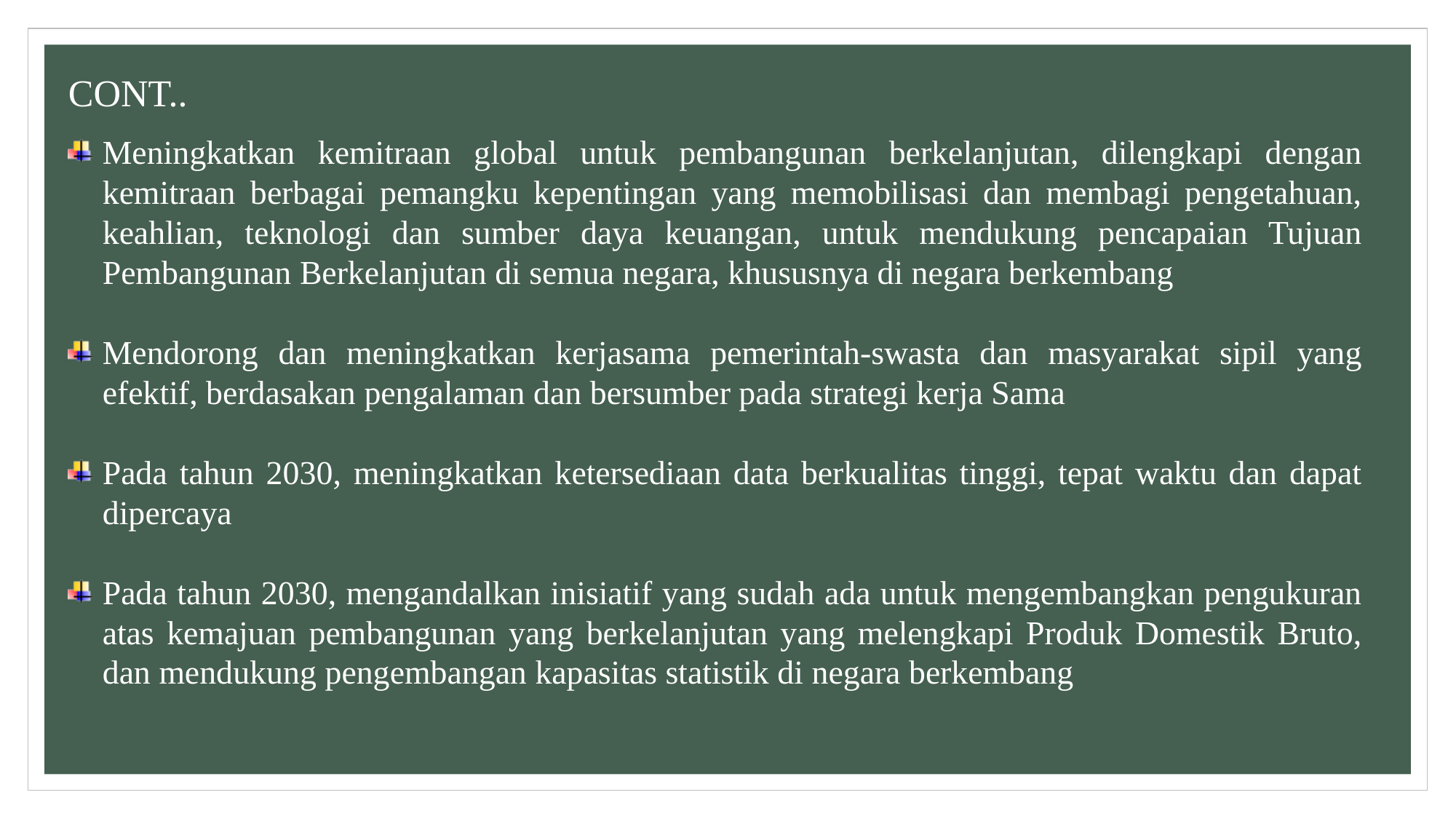

CONT..
Meningkatkan kemitraan global untuk pembangunan berkelanjutan, dilengkapi dengan kemitraan berbagai pemangku kepentingan yang memobilisasi dan membagi pengetahuan, keahlian, teknologi dan sumber daya keuangan, untuk mendukung pencapaian Tujuan Pembangunan Berkelanjutan di semua negara, khususnya di negara berkembang

Mendorong dan meningkatkan kerjasama pemerintah-swasta dan masyarakat sipil yang efektif, berdasakan pengalaman dan bersumber pada strategi kerja Sama

Pada tahun 2030, meningkatkan ketersediaan data berkualitas tinggi, tepat waktu dan dapat dipercaya

Pada tahun 2030, mengandalkan inisiatif yang sudah ada untuk mengembangkan pengukuran atas kemajuan pembangunan yang berkelanjutan yang melengkapi Produk Domestik Bruto, dan mendukung pengembangan kapasitas statistik di negara berkembang